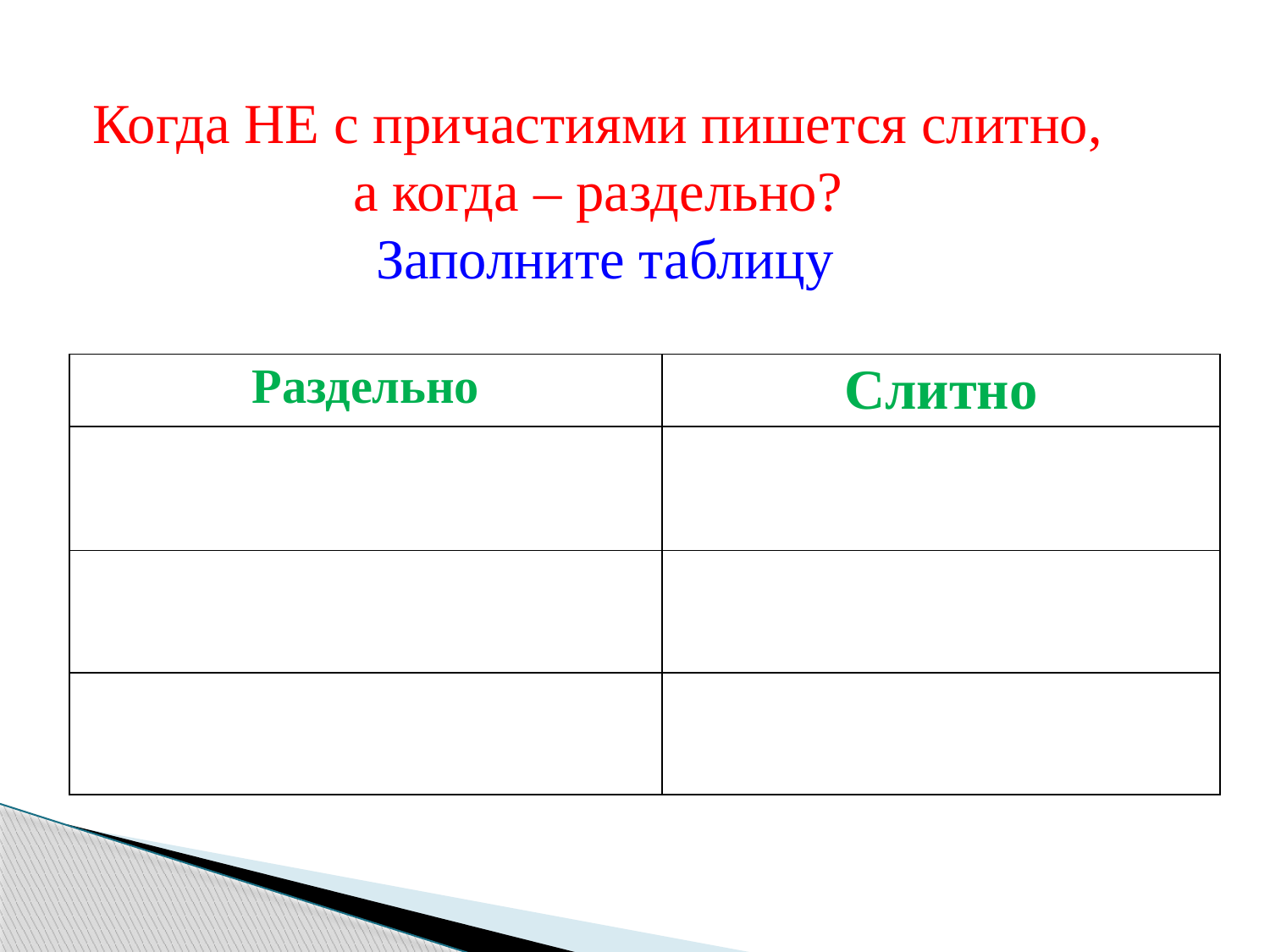

Когда НЕ с причастиями пишется слитно,
а когда – раздельно?
Заполните таблицу
| Раздельно | Слитно |
| --- | --- |
|  |  |
|  |  |
|  |  |